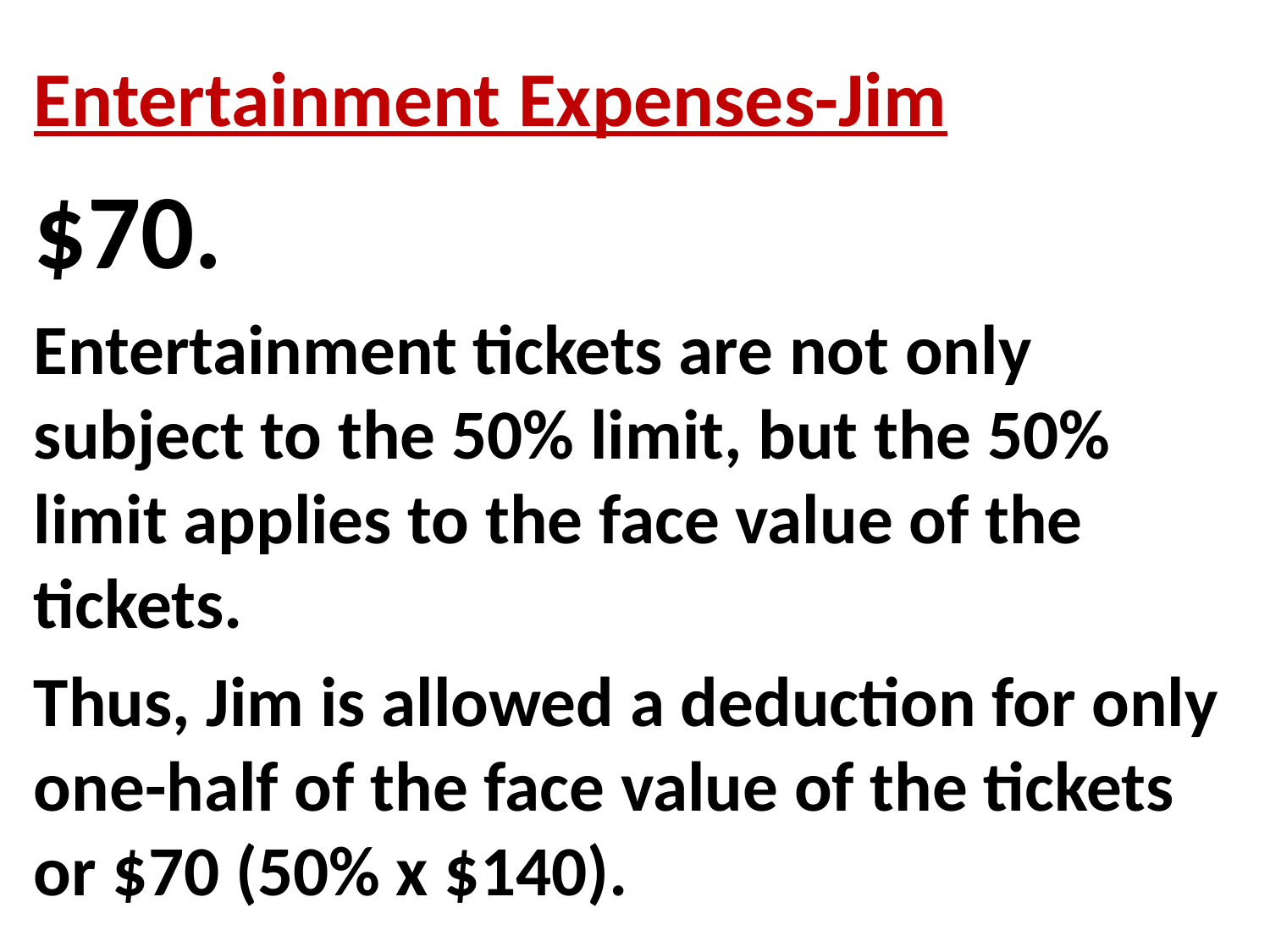

Entertainment Expenses-Jim
$70.
Entertainment tickets are not only subject to the 50% limit, but the 50% limit applies to the face value of the tickets.
Thus, Jim is allowed a deduction for only one-half of the face value of the tickets or $70 (50% x $140).